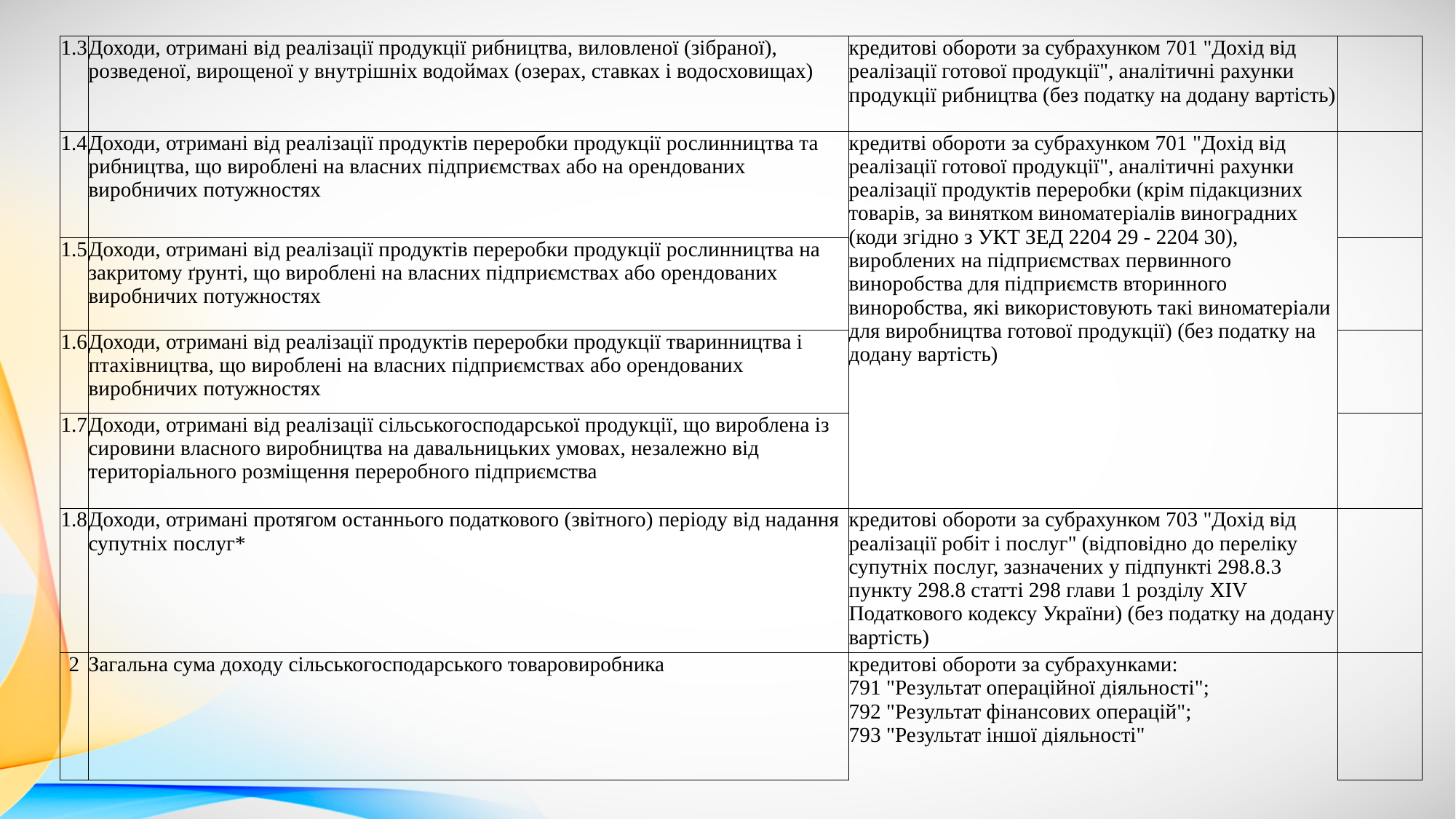

| 1.3 | Доходи, отримані від реалізації продукції рибництва, виловленої (зібраної), розведеної, вирощеної у внутрішніх водоймах (озерах, ставках і водосховищах) | кредитові обороти за субрахунком 701 "Дохід від реалізації готової продукції", аналітичні рахунки продукції рибництва (без податку на додану вартість) |  |
| --- | --- | --- | --- |
| 1.4 | Доходи, отримані від реалізації продуктів переробки продукції рослинництва та рибництва, що вироблені на власних підприємствах або на орендованих виробничих потужностях | кредитві обороти за субрахунком 701 "Дохід від реалізації готової продукції", аналітичні рахунки реалізації продуктів переробки (крім підакцизних товарів, за винятком виноматеріалів виноградних (коди згідно з УКТ ЗЕД 2204 29 - 2204 30), вироблених на підприємствах первинного виноробства для підприємств вторинного виноробства, які використовують такі виноматеріали для виробництва готової продукції) (без податку на додану вартість) |  |
| 1.5 | Доходи, отримані від реалізації продуктів переробки продукції рослинництва на закритому ґрунті, що вироблені на власних підприємствах або орендованих виробничих потужностях |  |  |
| 1.6 | Доходи, отримані від реалізації продуктів переробки продукції тваринництва і птахівництва, що вироблені на власних підприємствах або орендованих виробничих потужностях |  |  |
| 1.7 | Доходи, отримані від реалізації сільськогосподарської продукції, що вироблена із сировини власного виробництва на давальницьких умовах, незалежно від територіального розміщення переробного підприємства |  |  |
| 1.8 | Доходи, отримані протягом останнього податкового (звітного) періоду від надання супутніх послуг\* | кредитові обороти за субрахунком 703 "Дохід від реалізації робіт і послуг" (відповідно до переліку супутніх послуг, зазначених у підпункті 298.8.3 пункту 298.8 статті 298 глави 1 розділу XIV Податкового кодексу України) (без податку на додану вартість) |  |
| 2 | Загальна сума доходу сільськогосподарського товаровиробника | кредитові обороти за субрахунками: 791 "Результат операційної діяльності"; 792 "Результат фінансових операцій"; 793 "Результат іншої діяльності" |  |